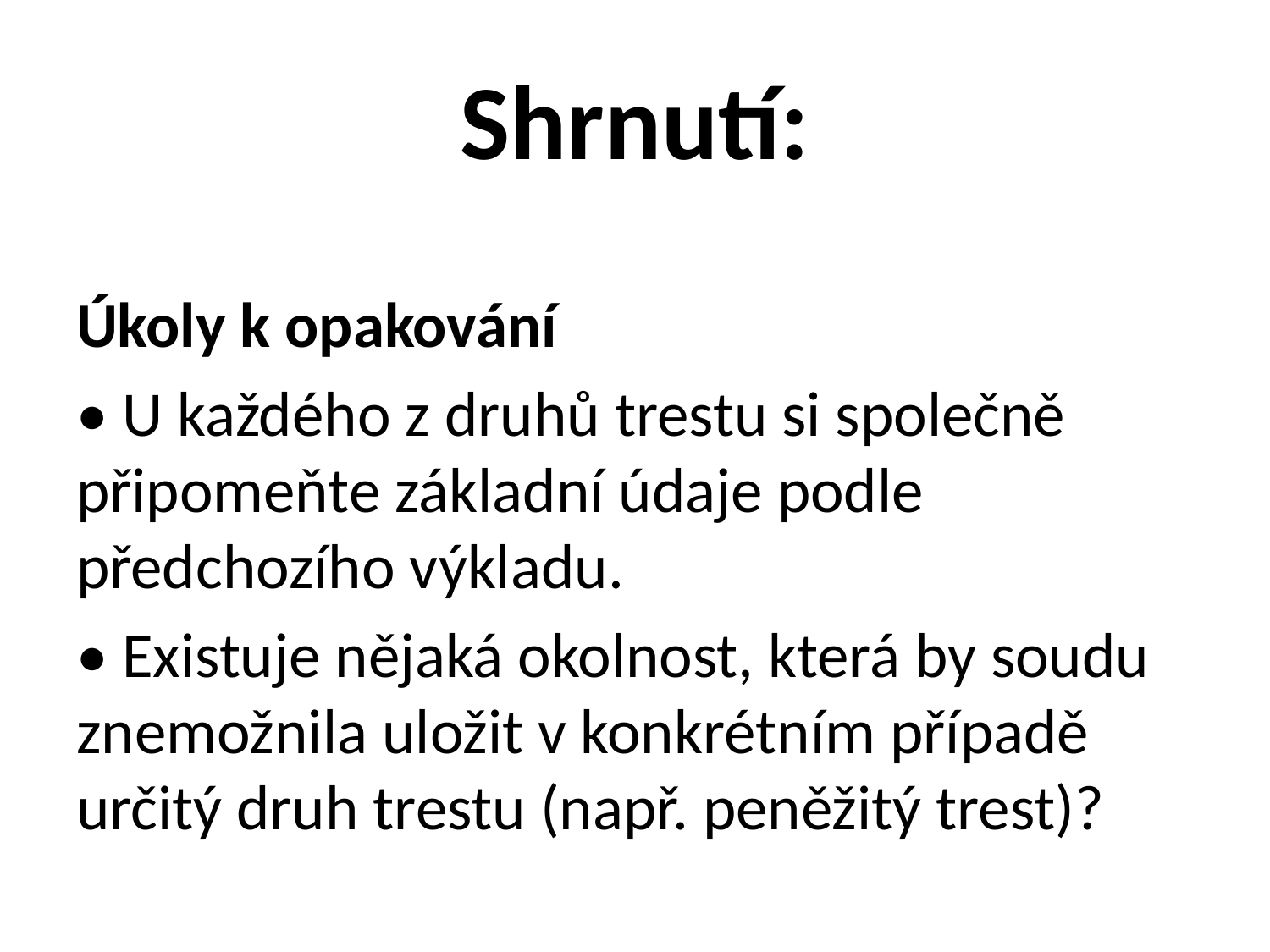

# Shrnutí:

Úkoly k opakování
• U každého z druhů trestu si společně       připomeňte základní údaje podle předchozího výkladu.
• Existuje nějaká okolnost, která by soudu znemožnila uložit v konkrétním případě určitý druh trestu (např. peněžitý trest)?